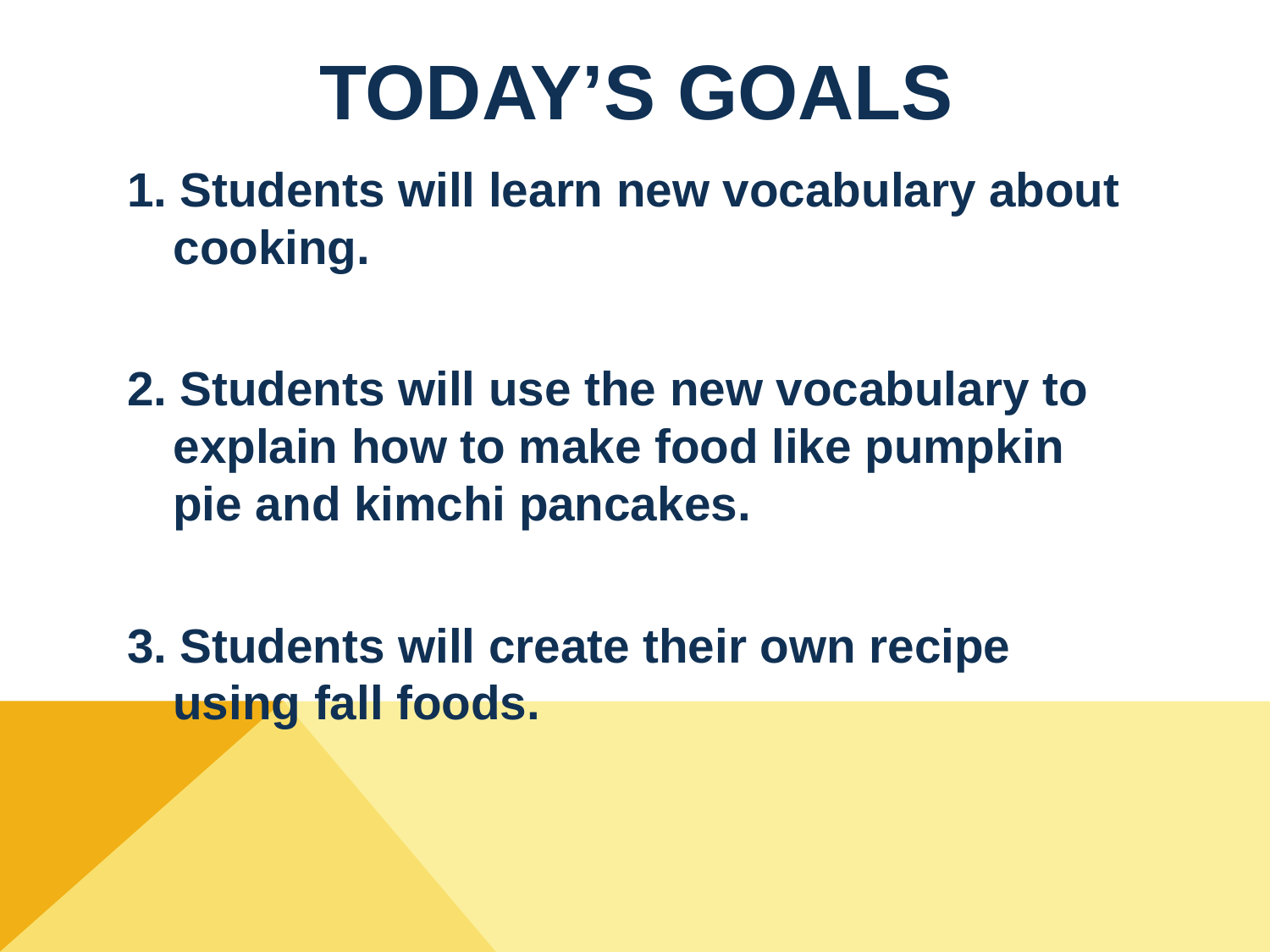

# Today’s Goals
1. Students will learn new vocabulary about cooking.

2. Students will use the new vocabulary to explain how to make food like pumpkin pie and kimchi pancakes.

3. Students will create their own recipe using fall foods.